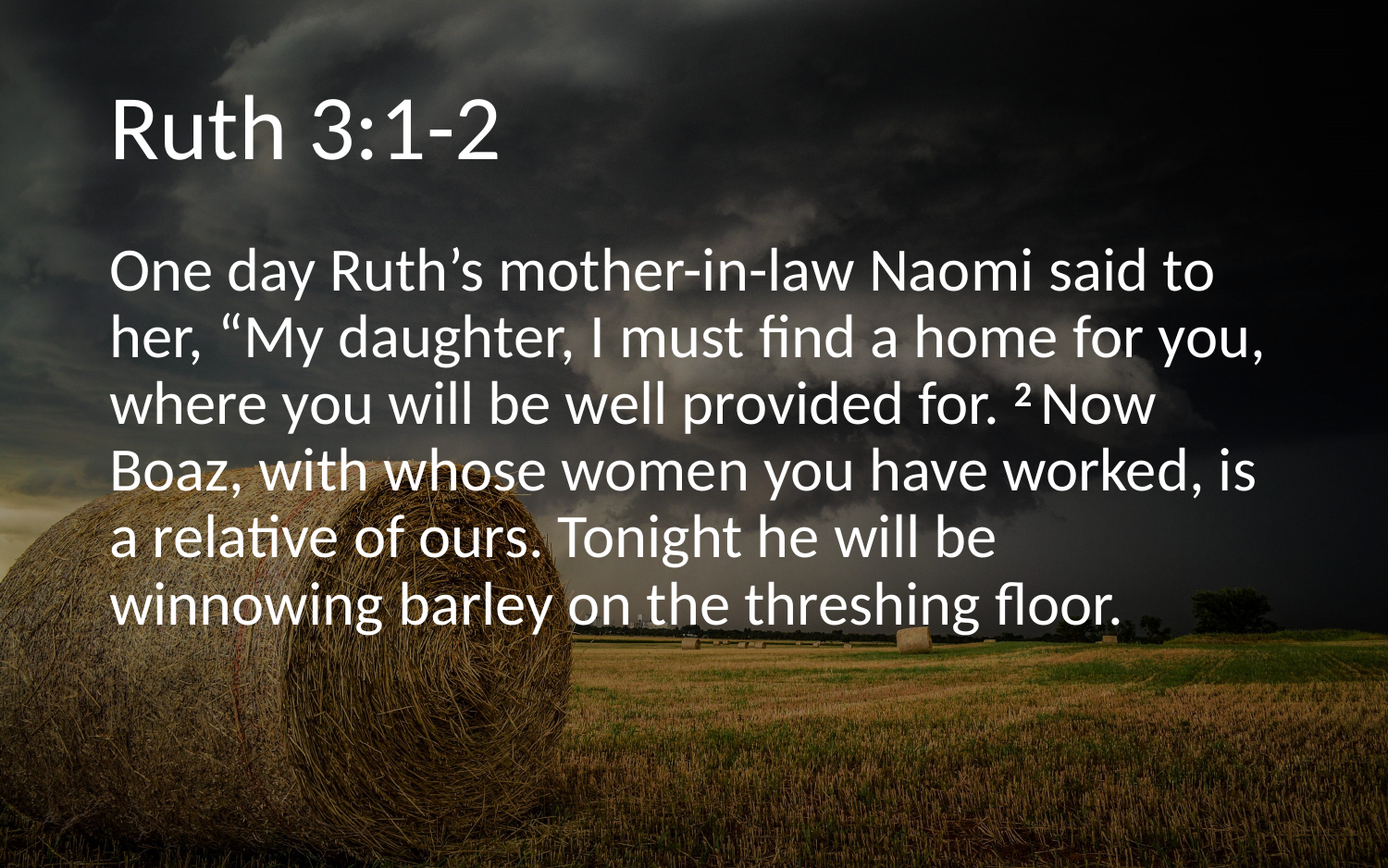

# Ruth 3:1-2
One day Ruth’s mother-in-law Naomi said to her, “My daughter, I must find a home for you, where you will be well provided for. 2 Now Boaz, with whose women you have worked, is a relative of ours. Tonight he will be winnowing barley on the threshing floor.